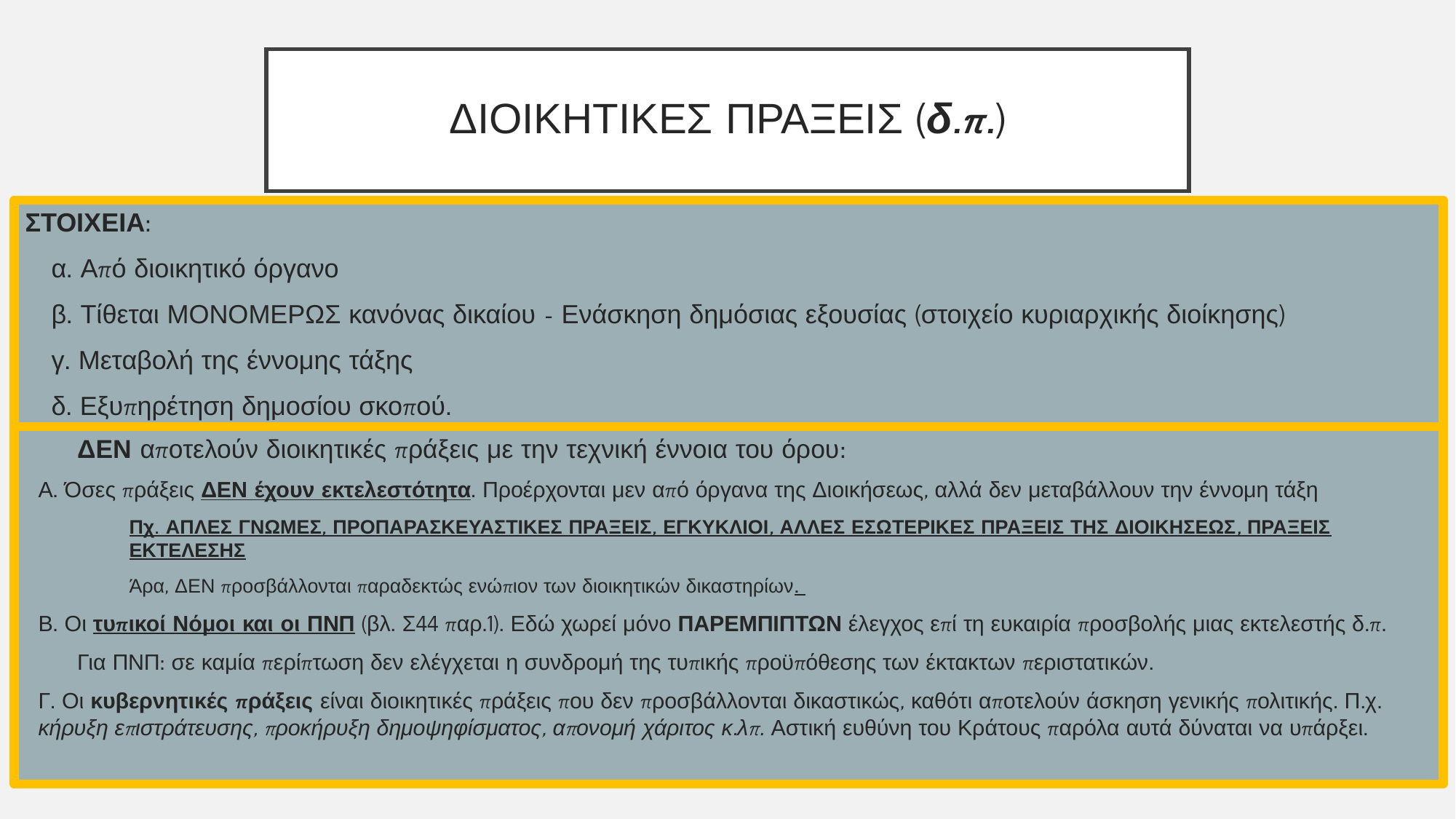

# ΔΙΟΙΚΗΤΙΚΕΣ ΠΡΑΞΕΙΣ (δ.π.)
ΣΤΟΙΧΕΙΑ:
α. Από διοικητικό όργανο
β. Τίθεται ΜΟΝΟΜΕΡΩΣ κανόνας δικαίου - Ενάσκηση δημόσιας εξουσίας (στοιχείο κυριαρχικής διοίκησης)
γ. Μεταβολή της έννομης τάξης
δ. Εξυπηρέτηση δημοσίου σκοπού.
ΔΕΝ αποτελούν διοικητικές πράξεις με την τεχνική έννοια του όρου:
Α. Όσες πράξεις ΔΕΝ έχουν εκτελεστότητα. Προέρχονται μεν από όργανα της Διοικήσεως, αλλά δεν μεταβάλλουν την έννομη τάξη
Πχ. ΑΠΛΕΣ ΓΝΩΜΕΣ, ΠΡΟΠΑΡΑΣΚΕΥΑΣΤΙΚΕΣ ΠΡΑΞΕΙΣ, ΕΓΚΥΚΛΙΟΙ, ΑΛΛΕΣ ΕΣΩΤΕΡΙΚΕΣ ΠΡΑΞΕΙΣ ΤΗΣ ΔΙΟΙΚΗΣΕΩΣ, ΠΡΑΞΕΙΣ ΕΚΤΕΛΕΣΗΣ
Άρα, ΔΕΝ προσβάλλονται παραδεκτώς ενώπιον των διοικητικών δικαστηρίων.
Β. Οι τυπικοί Νόμοι και οι ΠΝΠ (βλ. Σ44 παρ.1). Εδώ χωρεί μόνο ΠΑΡΕΜΠΙΠΤΩΝ έλεγχος επί τη ευκαιρία προσβολής μιας εκτελεστής δ.π.
Για ΠΝΠ: σε καμία περίπτωση δεν ελέγχεται η συνδρομή της τυπικής προϋπόθεσης των έκτακτων περιστατικών.
Γ. Οι κυβερνητικές πράξεις είναι διοικητικές πράξεις που δεν προσβάλλονται δικαστικώς, καθότι αποτελούν άσκηση γενικής πολιτικής. Π.χ. κήρυξη επιστράτευσης, προκήρυξη δημοψηφίσματος, απονομή χάριτος κ.λπ. Αστική ευθύνη του Κράτους παρόλα αυτά δύναται να υπάρξει.